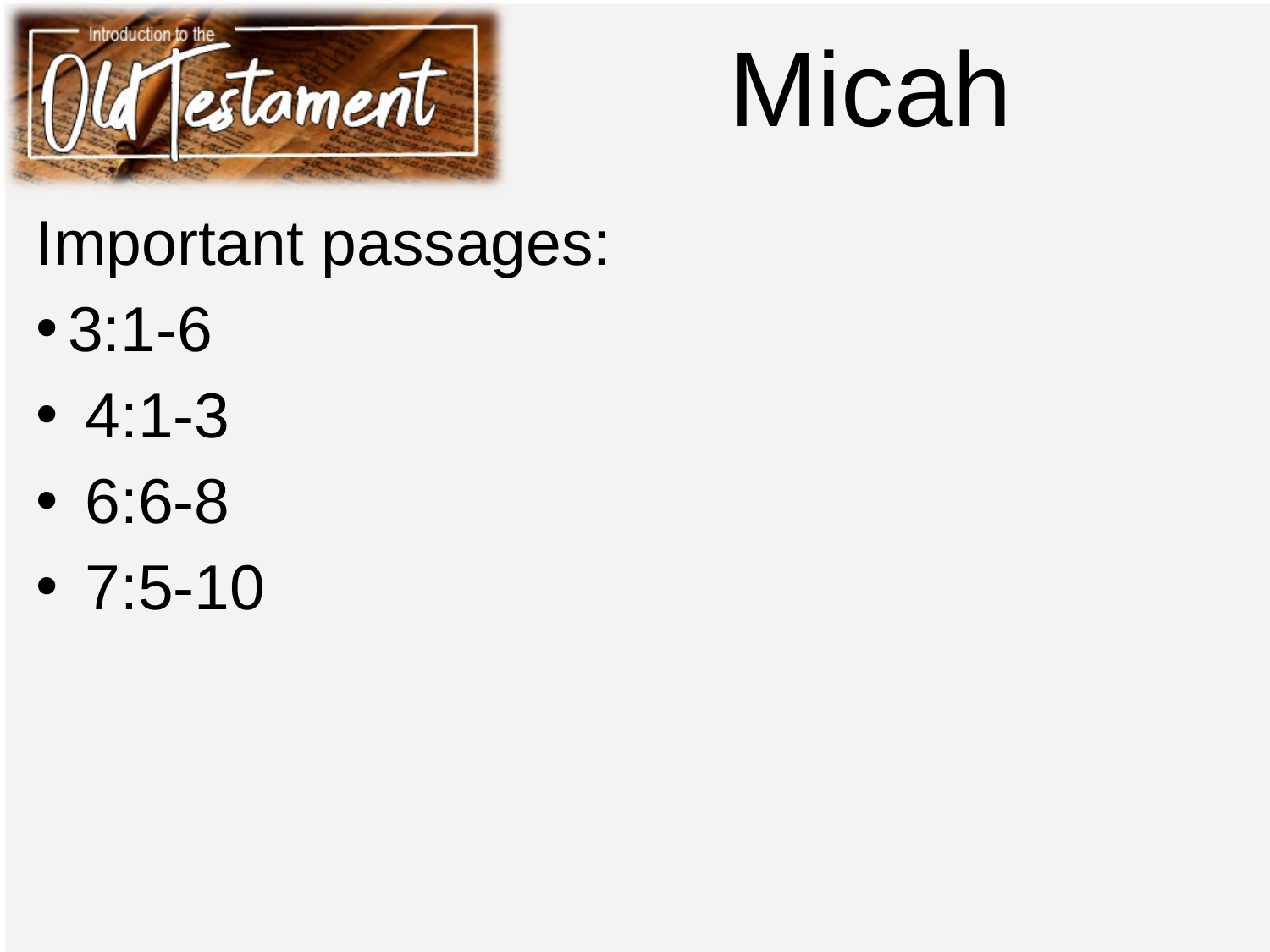

# Micah
Important passages:
3:1-6
 4:1-3
 6:6-8
 7:5-10